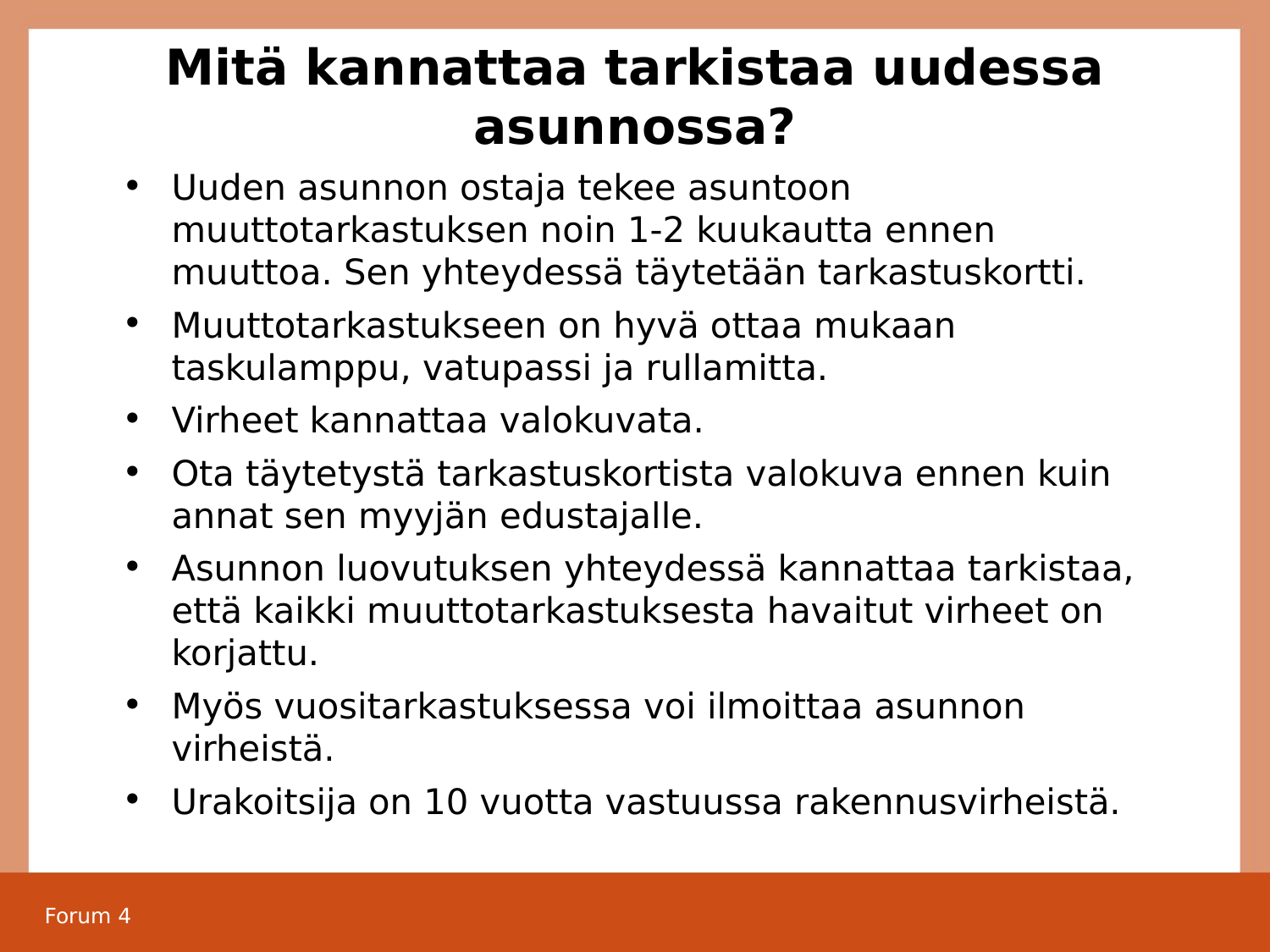

# Mitä kannattaa tarkistaa uudessa asunnossa?
Uuden asunnon ostaja tekee asuntoon muuttotarkastuksen noin 1-2 kuukautta ennen muuttoa. Sen yhteydessä täytetään tarkastuskortti.
Muuttotarkastukseen on hyvä ottaa mukaan taskulamppu, vatupassi ja rullamitta.
Virheet kannattaa valokuvata.
Ota täytetystä tarkastuskortista valokuva ennen kuin annat sen myyjän edustajalle.
Asunnon luovutuksen yhteydessä kannattaa tarkistaa, että kaikki muuttotarkastuksesta havaitut virheet on korjattu.
Myös vuositarkastuksessa voi ilmoittaa asunnon virheistä.
Urakoitsija on 10 vuotta vastuussa rakennusvirheistä.